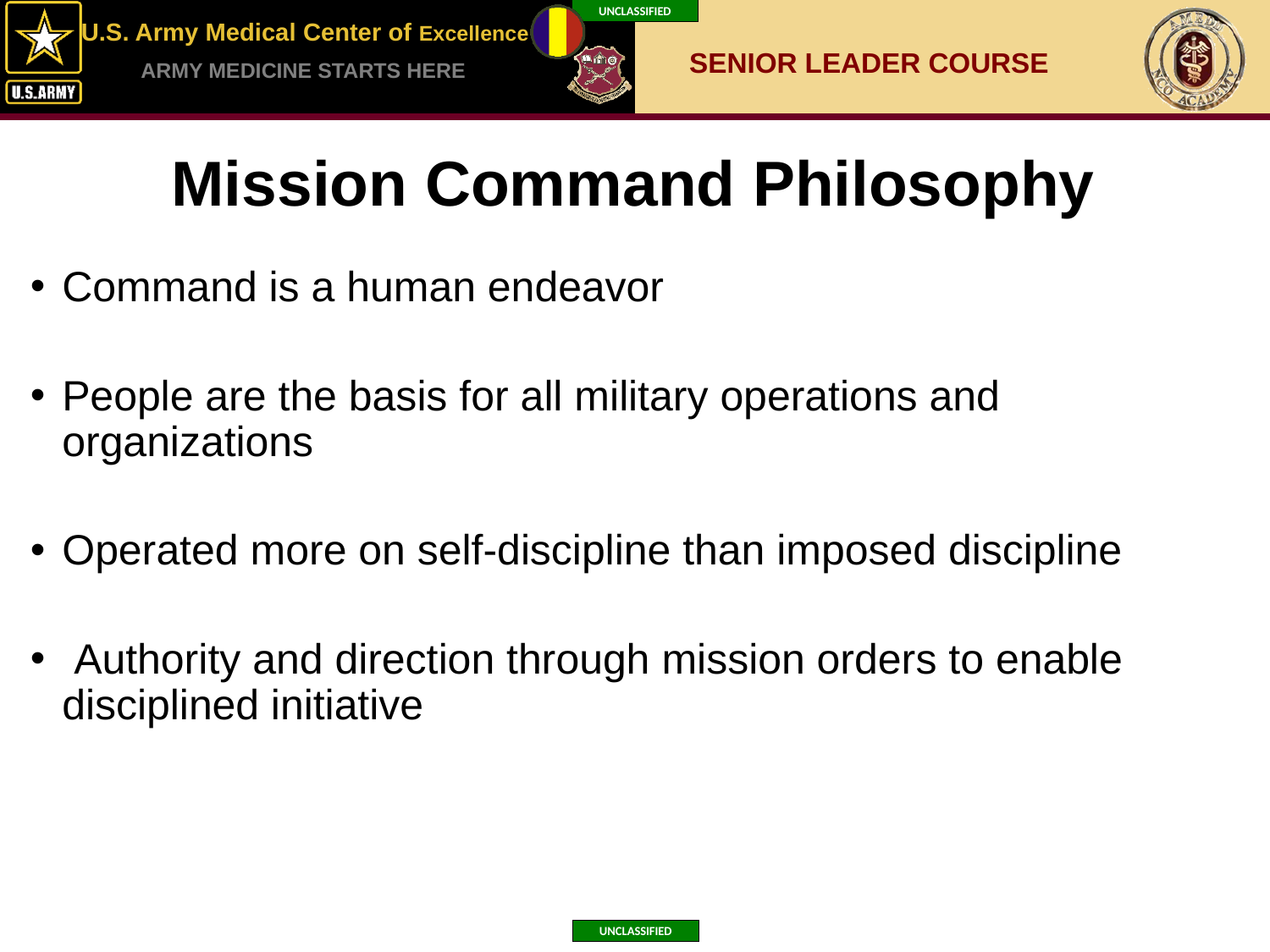

# Mission Command Philosophy
Command is a human endeavor

People are the basis for all military operations and organizations

Operated more on self-discipline than imposed discipline

 Authority and direction through mission orders to enable disciplined initiative